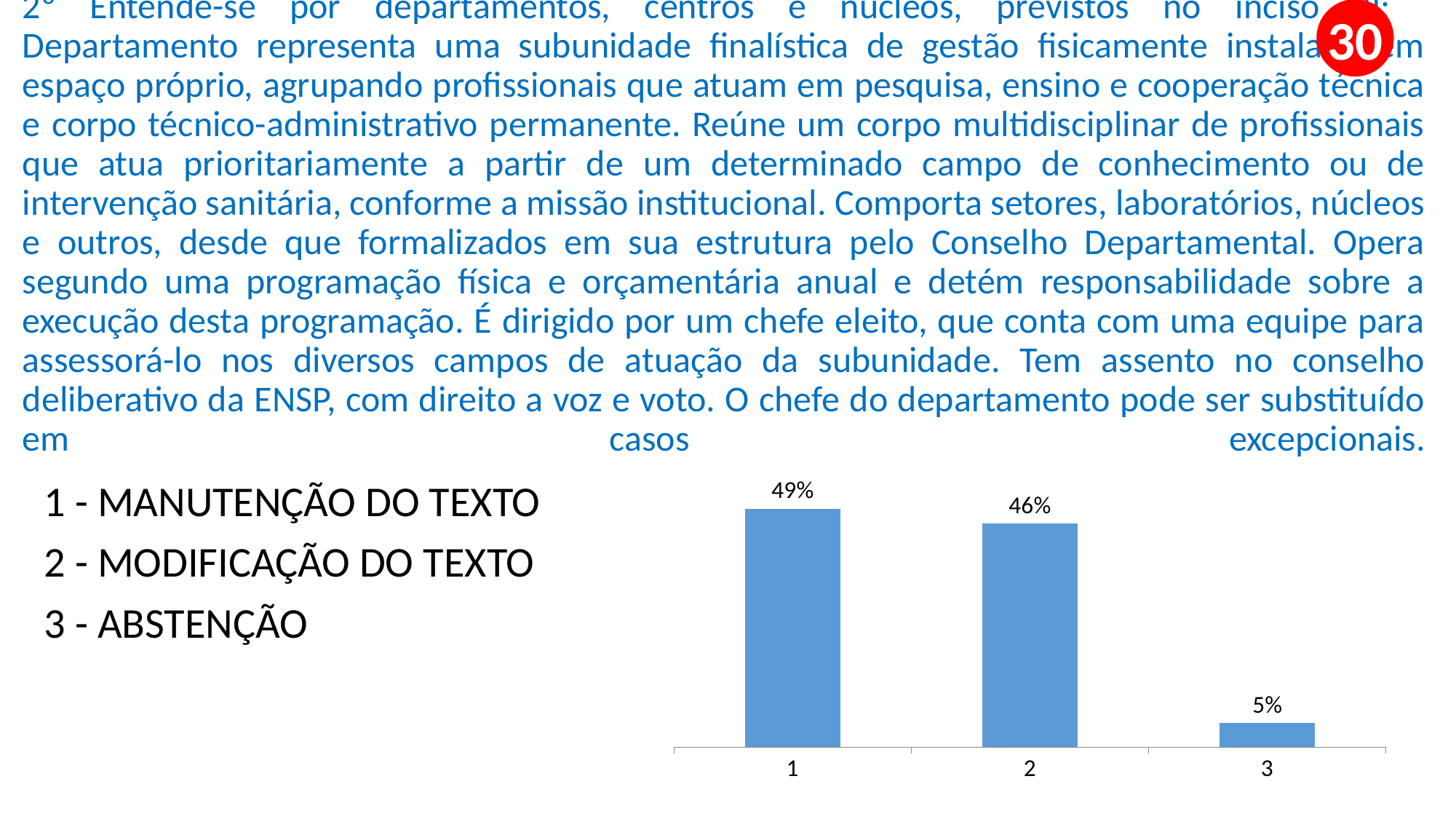

30
# 2º Entende-se por departamentos, centros e núcleos, previstos no inciso III: Departamento representa uma subunidade finalística de gestão fisicamente instalada em espaço próprio, agrupando profissionais que atuam em pesquisa, ensino e cooperação técnica e corpo técnico-administrativo permanente. Reúne um corpo multidisciplinar de profissionais que atua prioritariamente a partir de um determinado campo de conhecimento ou de intervenção sanitária, conforme a missão institucional. Comporta setores, laboratórios, núcleos e outros, desde que formalizados em sua estrutura pelo Conselho Departamental. Opera segundo uma programação física e orçamentária anual e detém responsabilidade sobre a execução desta programação. É dirigido por um chefe eleito, que conta com uma equipe para assessorá-lo nos diversos campos de atuação da subunidade. Tem assento no conselho deliberativo da ENSP, com direito a voz e voto. O chefe do departamento pode ser substituído em casos excepcionais.

### Chart

| Category | 1 |
|---|---|
| 1 | 0.49 |
| 2 | 0.46 |
| 3 | 0.05 |
1 - MANUTENÇÃO DO TEXTO
2 - MODIFICAÇÃO DO TEXTO
3 - ABSTENÇÃO